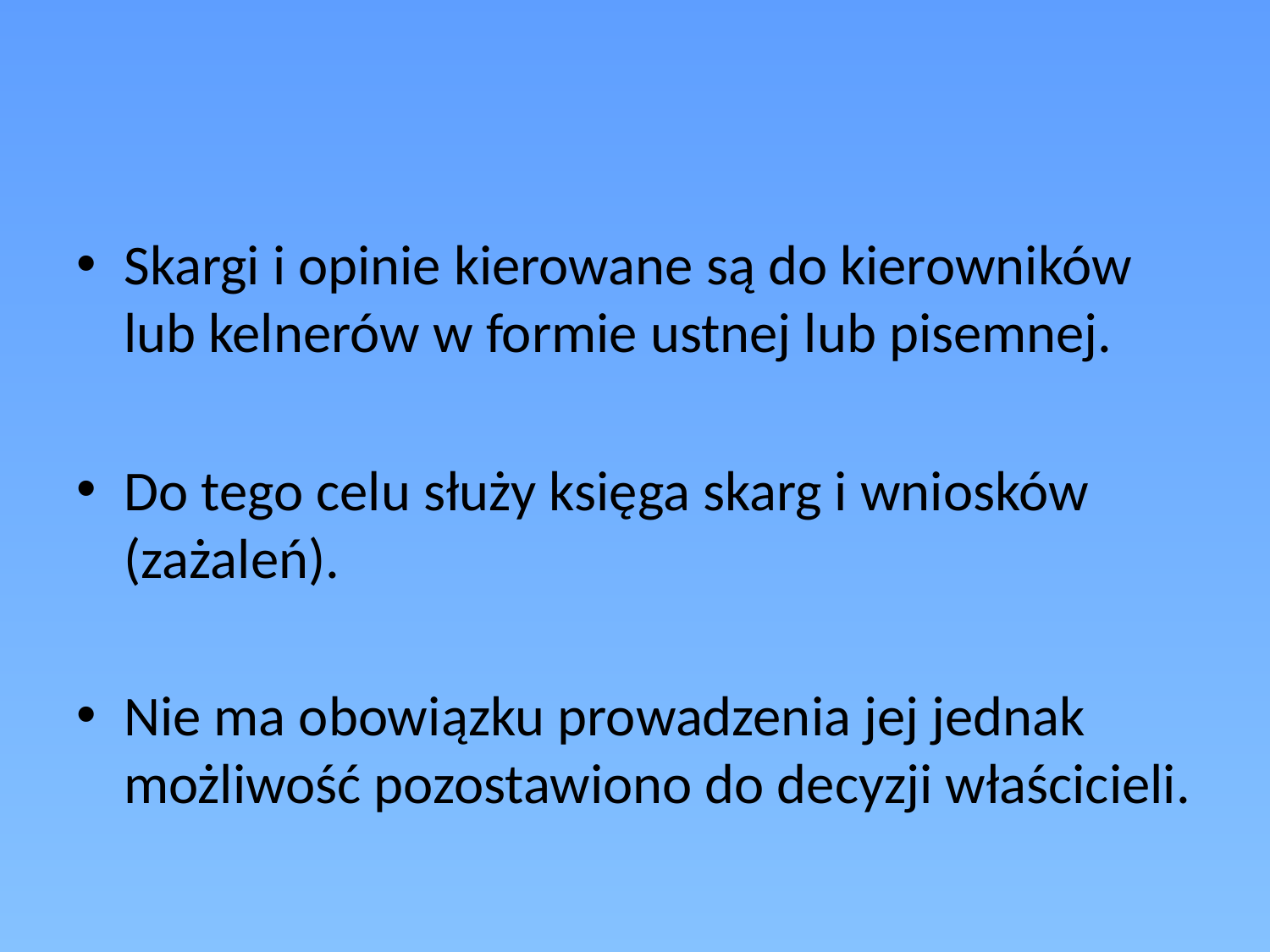

#
Skargi i opinie kierowane są do kierowników lub kelnerów w formie ustnej lub pisemnej.

Do tego celu służy księga skarg i wniosków (zażaleń).

Nie ma obowiązku prowadzenia jej jednak możliwość pozostawiono do decyzji właścicieli.